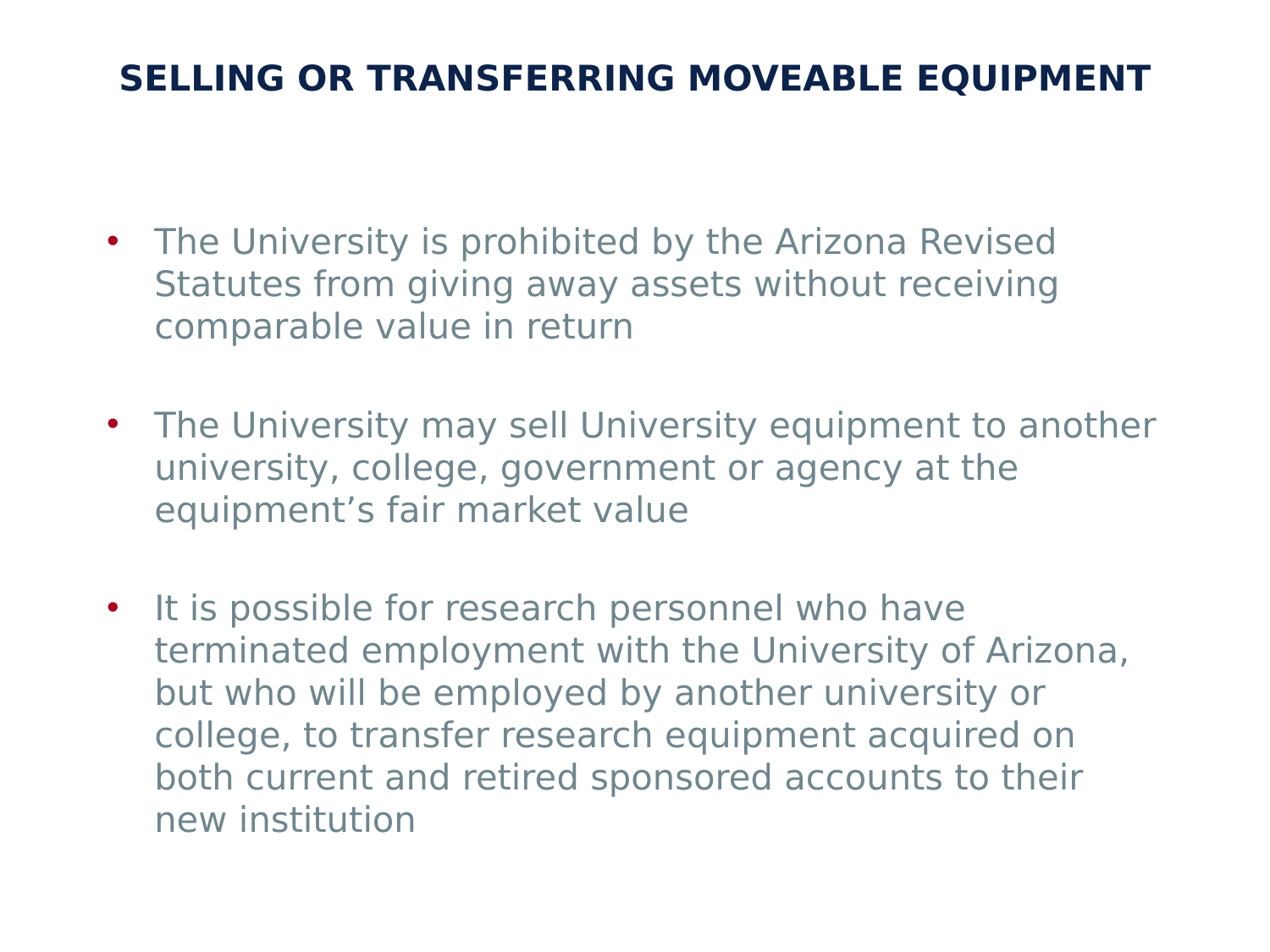

# SELLING OR TRANSFERRING MOVEABLE EQUIPMENT
The University is prohibited by the Arizona Revised Statutes from giving away assets without receiving comparable value in return

The University may sell University equipment to another university, college, government or agency at the equipment’s fair market value

It is possible for research personnel who have terminated employment with the University of Arizona, but who will be employed by another university or college, to transfer research equipment acquired on both current and retired sponsored accounts to their new institution